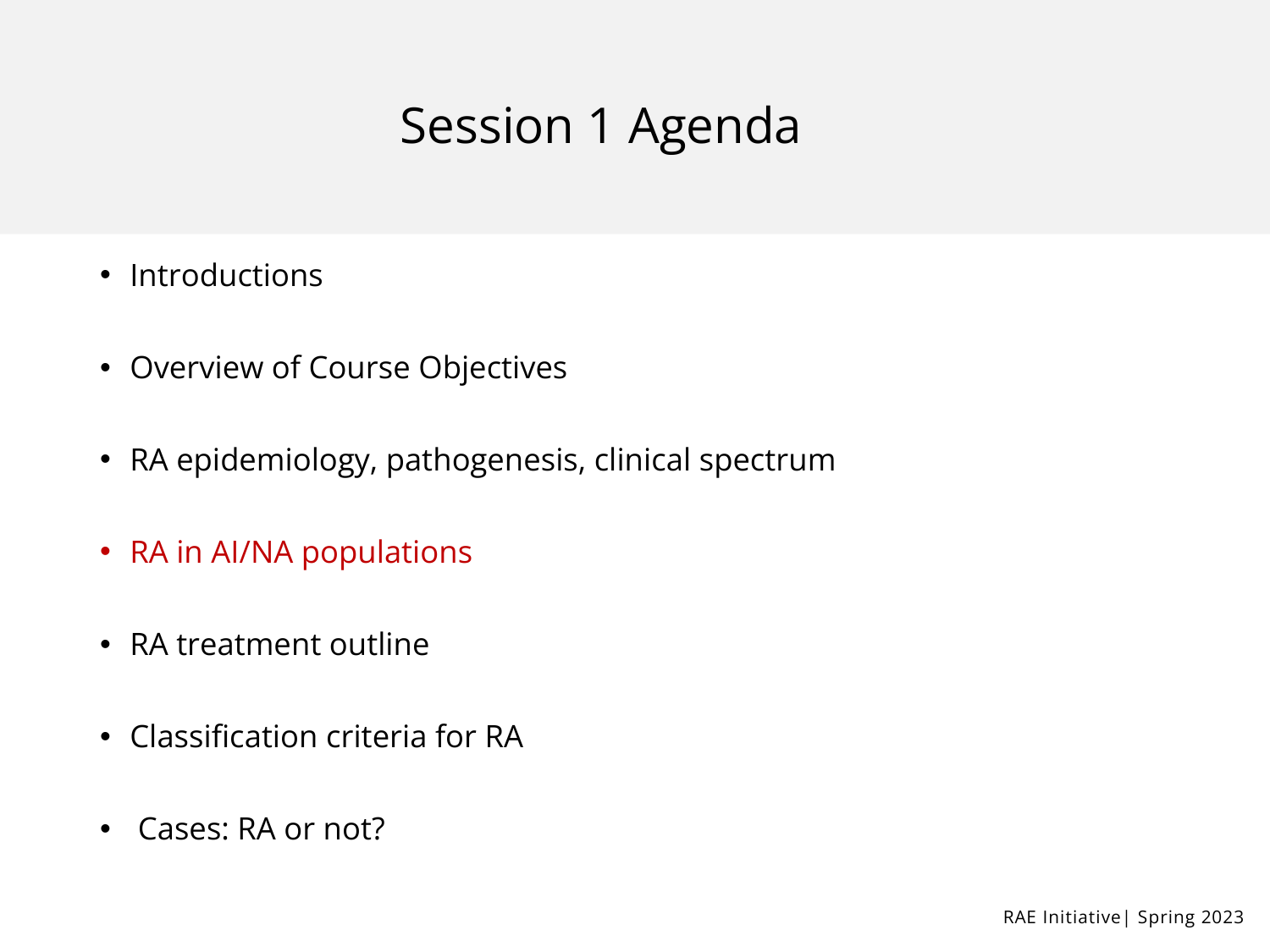

# Session 1 Agenda
Introductions

Overview of Course Objectives

RA epidemiology, pathogenesis, clinical spectrum

RA in AI/NA populations

RA treatment outline

Classification criteria for RA

 Cases: RA or not?
RAE Initiative| Spring 2023